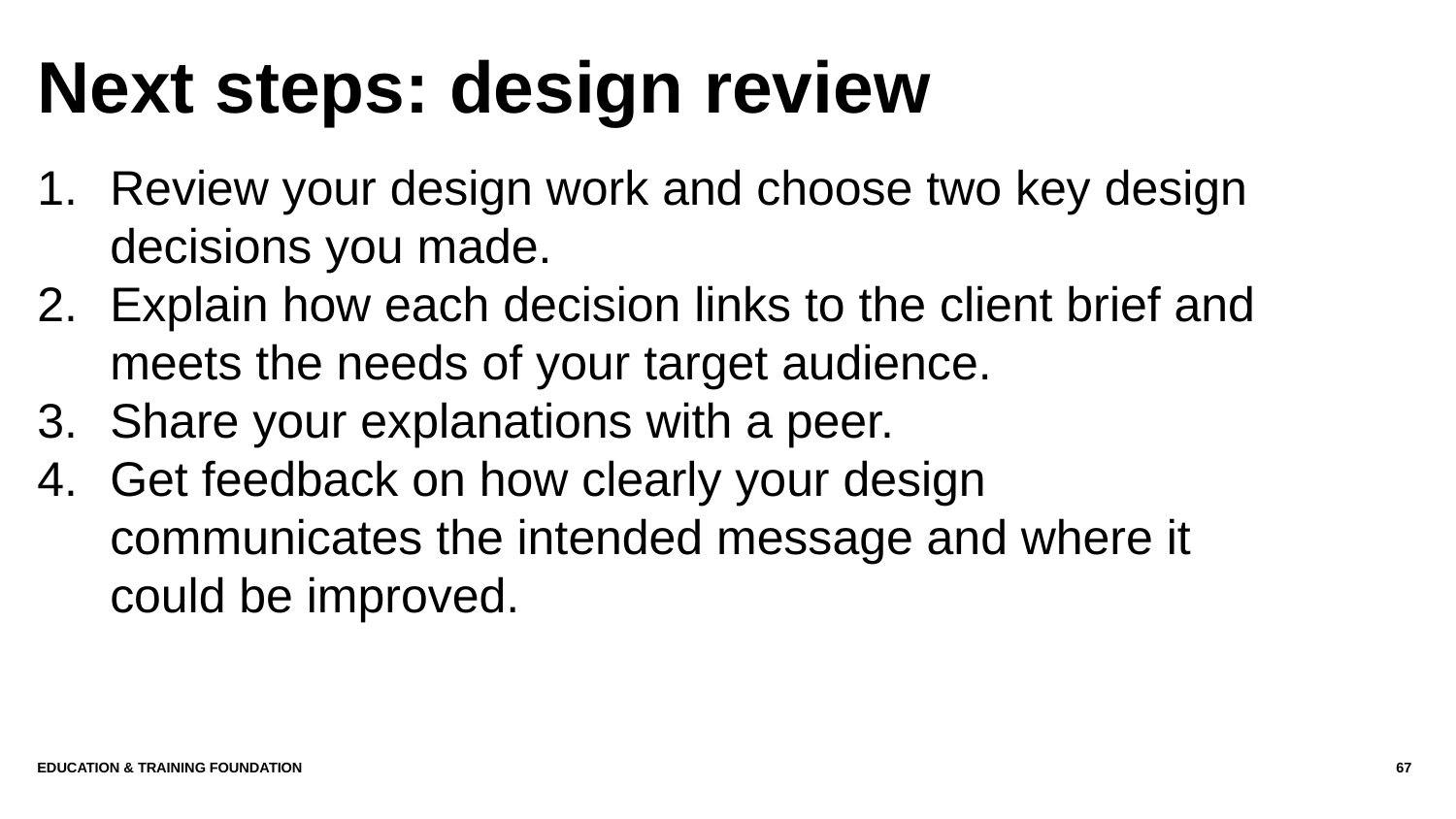

# Next steps: design review
Review your design work and choose two key design decisions you made.
Explain how each decision links to the client brief and meets the needs of your target audience.
Share your explanations with a peer.
Get feedback on how clearly your design communicates the intended message and where it could be improved.
Education & Training Foundation
67